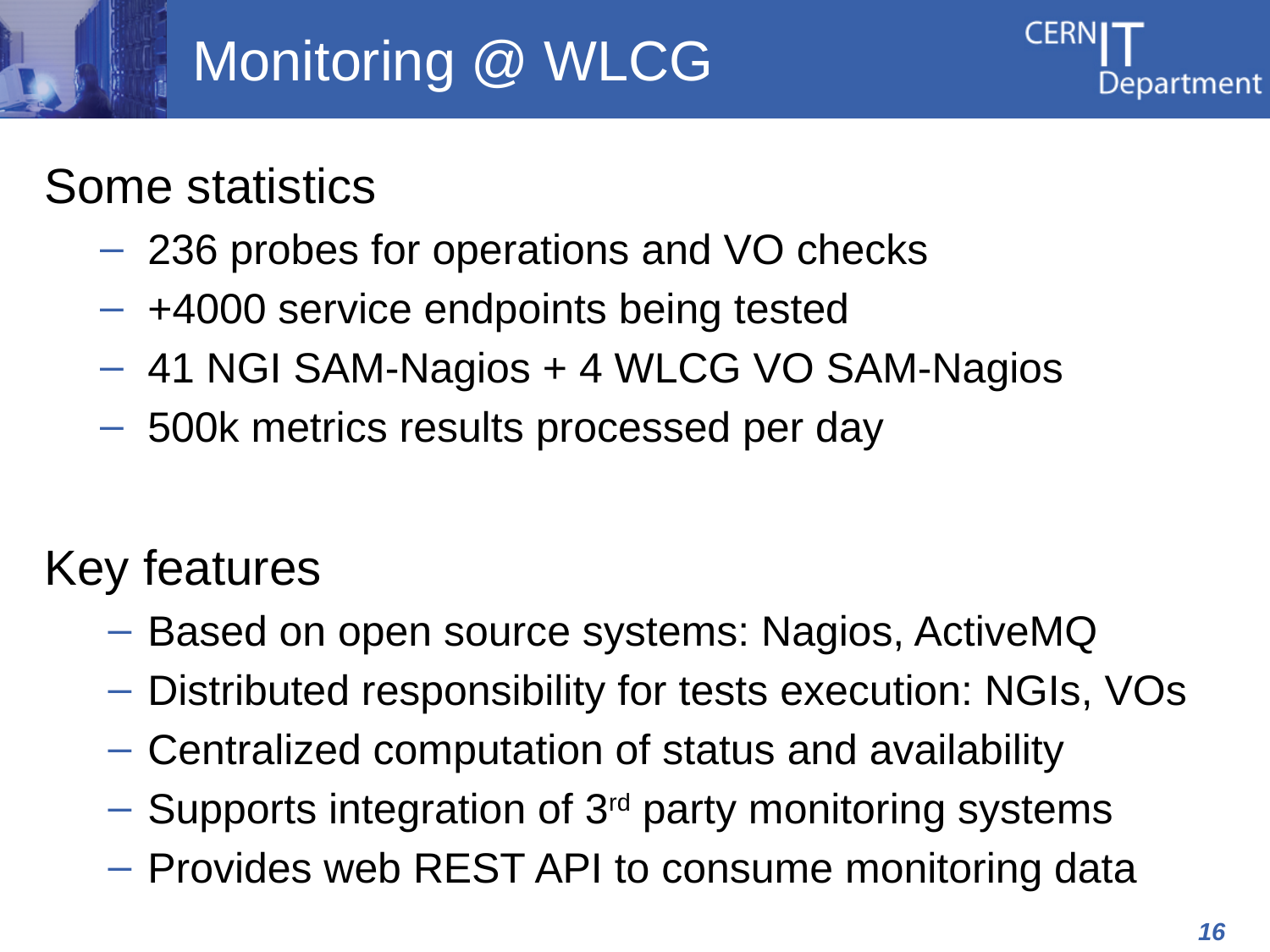

# Monitoring @ WLCG
Some statistics
236 probes for operations and VO checks
+4000 service endpoints being tested
41 NGI SAM-Nagios + 4 WLCG VO SAM-Nagios
500k metrics results processed per day

Key features
Based on open source systems: Nagios, ActiveMQ
Distributed responsibility for tests execution: NGIs, VOs
Centralized computation of status and availability
Supports integration of 3rd party monitoring systems
Provides web REST API to consume monitoring data
16